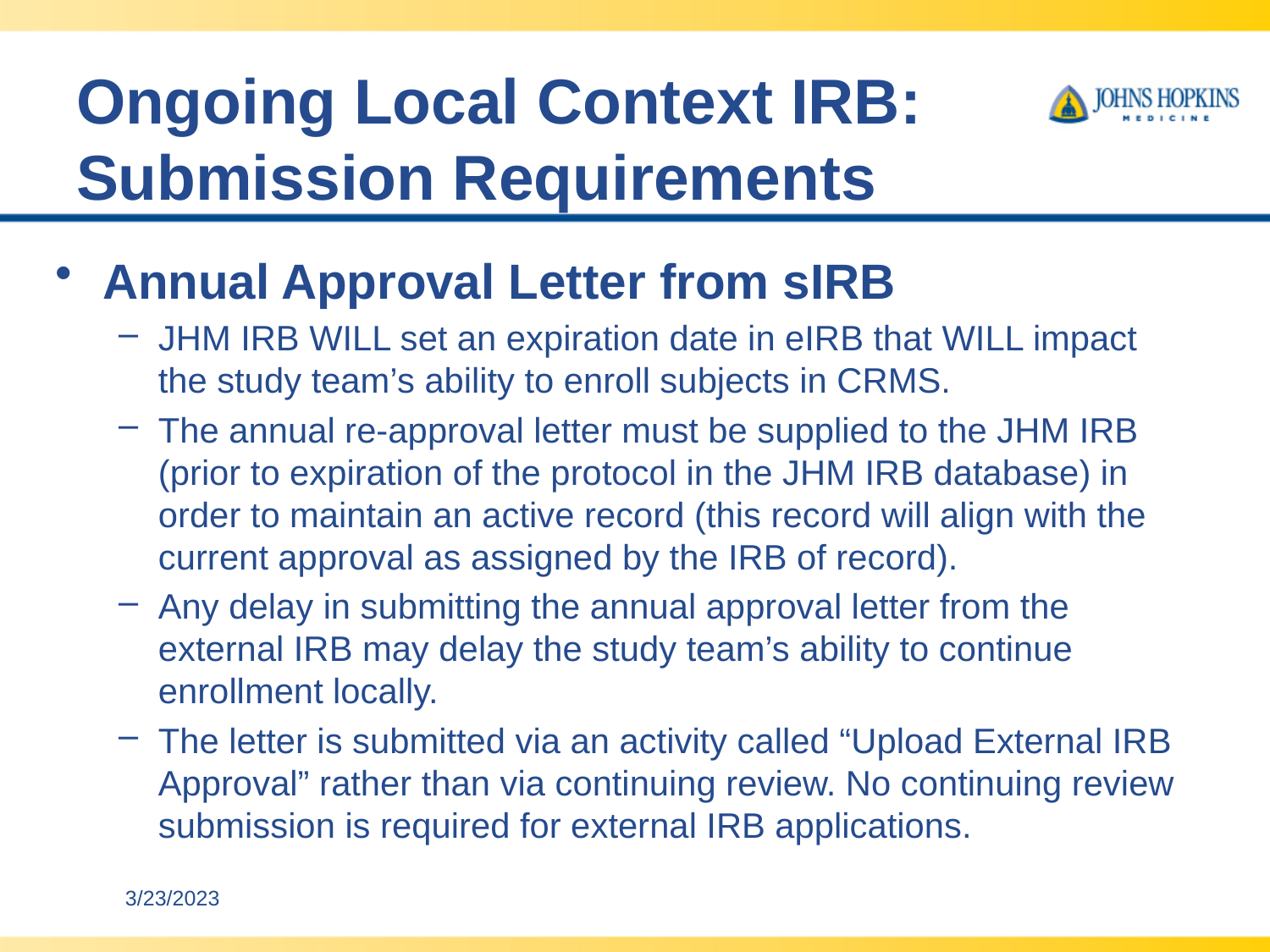

# Ongoing Local Context IRB: Submission Requirements
Annual Approval Letter from sIRB
JHM IRB WILL set an expiration date in eIRB that WILL impact the study team’s ability to enroll subjects in CRMS.
The annual re-approval letter must be supplied to the JHM IRB (prior to expiration of the protocol in the JHM IRB database) in order to maintain an active record (this record will align with the current approval as assigned by the IRB of record).
Any delay in submitting the annual approval letter from the external IRB may delay the study team’s ability to continue enrollment locally.
The letter is submitted via an activity called “Upload External IRB Approval” rather than via continuing review. No continuing review submission is required for external IRB applications.

3/23/2023